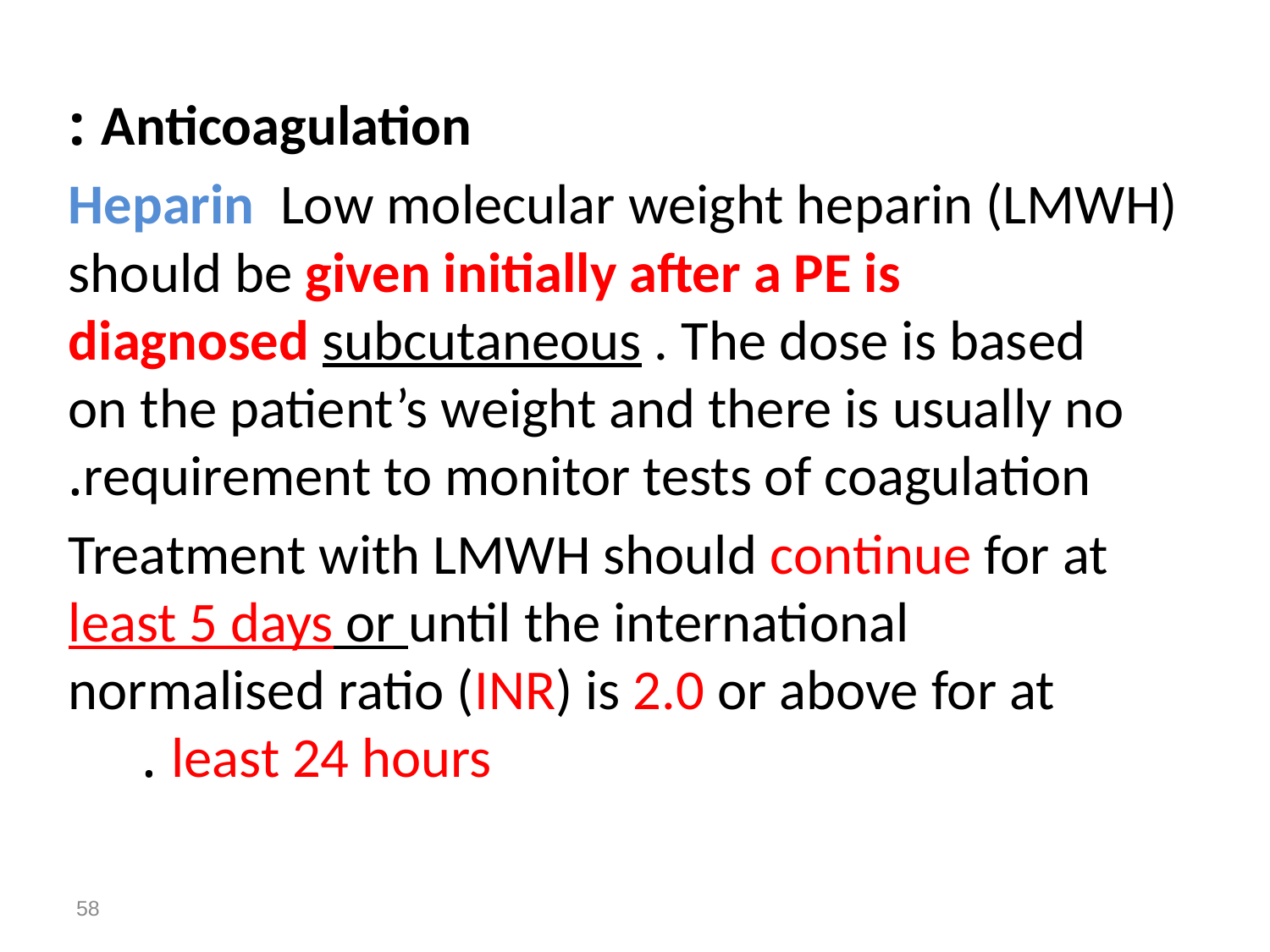

Anticoagulation :
Heparin  Low molecular weight heparin (LMWH) should be given initially after a PE is diagnosed subcutaneous . The dose is based on the patient’s weight and there is usually no requirement to monitor tests of coagulation.
 Treatment with LMWH should continue for at least 5 days or until the international normalised ratio (INR) is 2.0 or above for at least 24 hours .

58